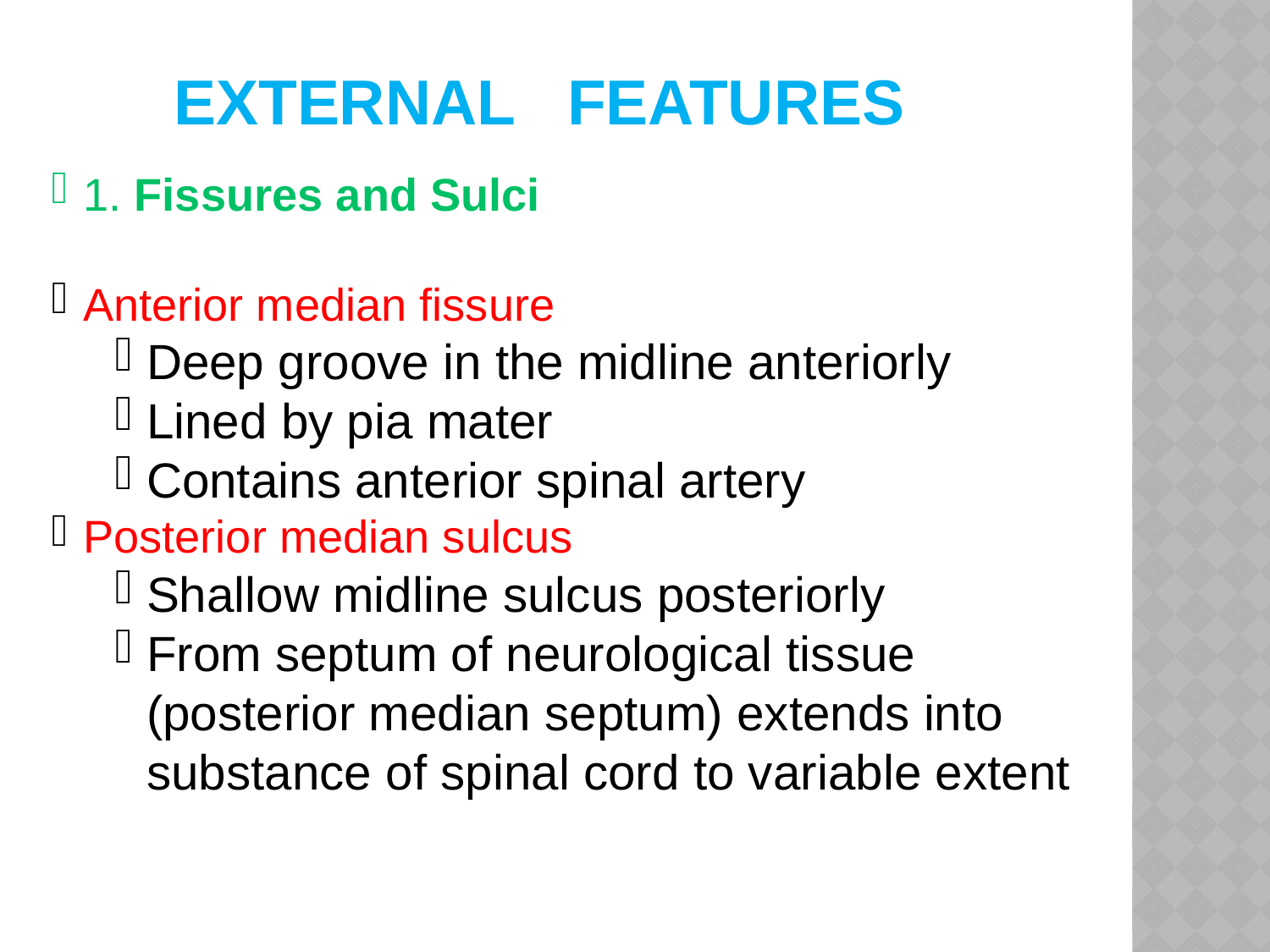

EXTERNAL   FEATURES
1. Fissures and Sulci

Anterior median fissure
Deep groove in the midline anteriorly
Lined by pia mater
Contains anterior spinal artery
Posterior median sulcus
Shallow midline sulcus posteriorly
From septum of neurological tissue (posterior median septum) extends into substance of spinal cord to variable extent